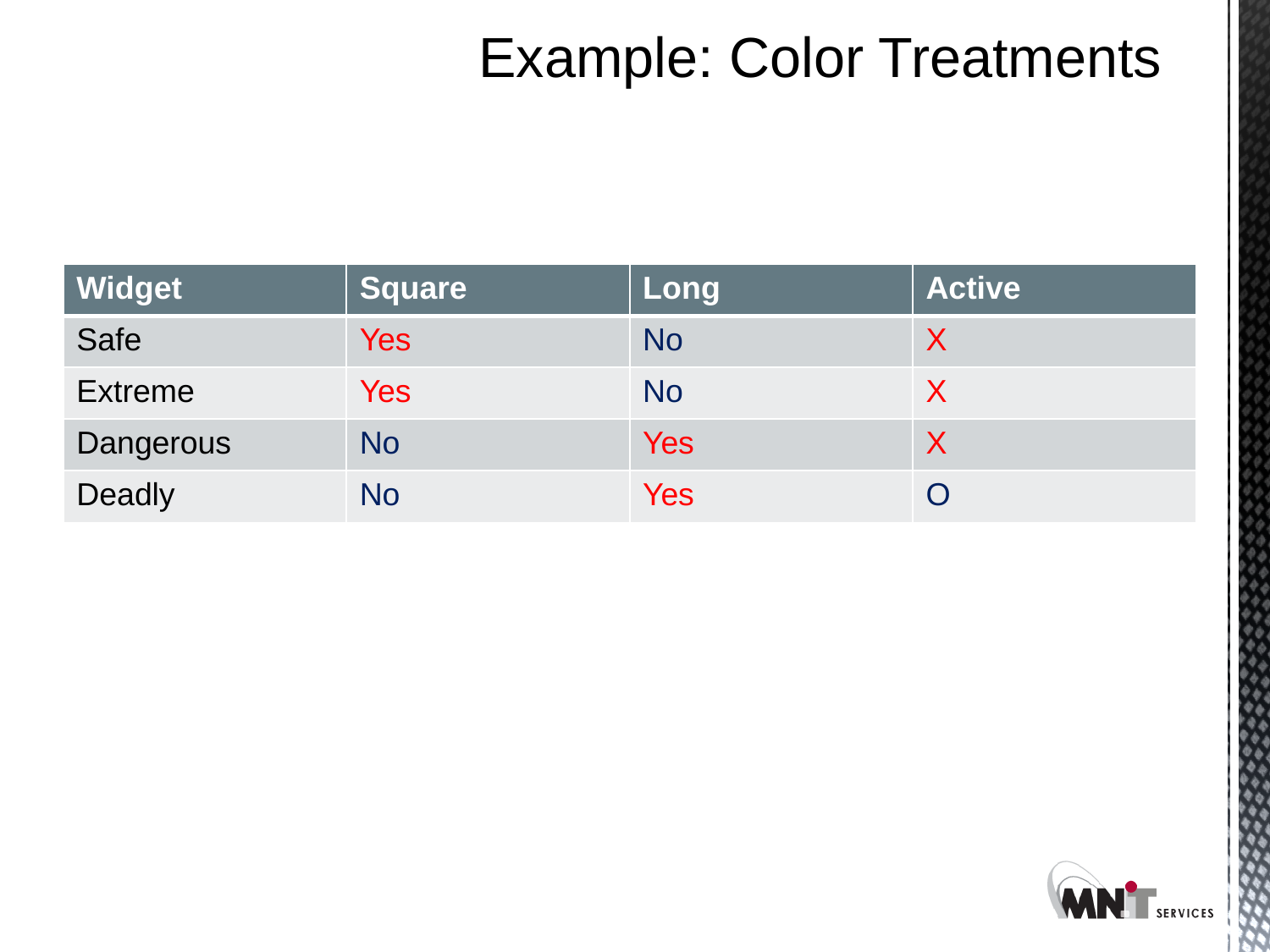

# Example: Color Treatments
| Widget | Square | Long | Active |
| --- | --- | --- | --- |
| Safe | Yes | No | X |
| Extreme | Yes | No | X |
| Dangerous | No | Yes | X |
| Deadly | No | Yes | O |